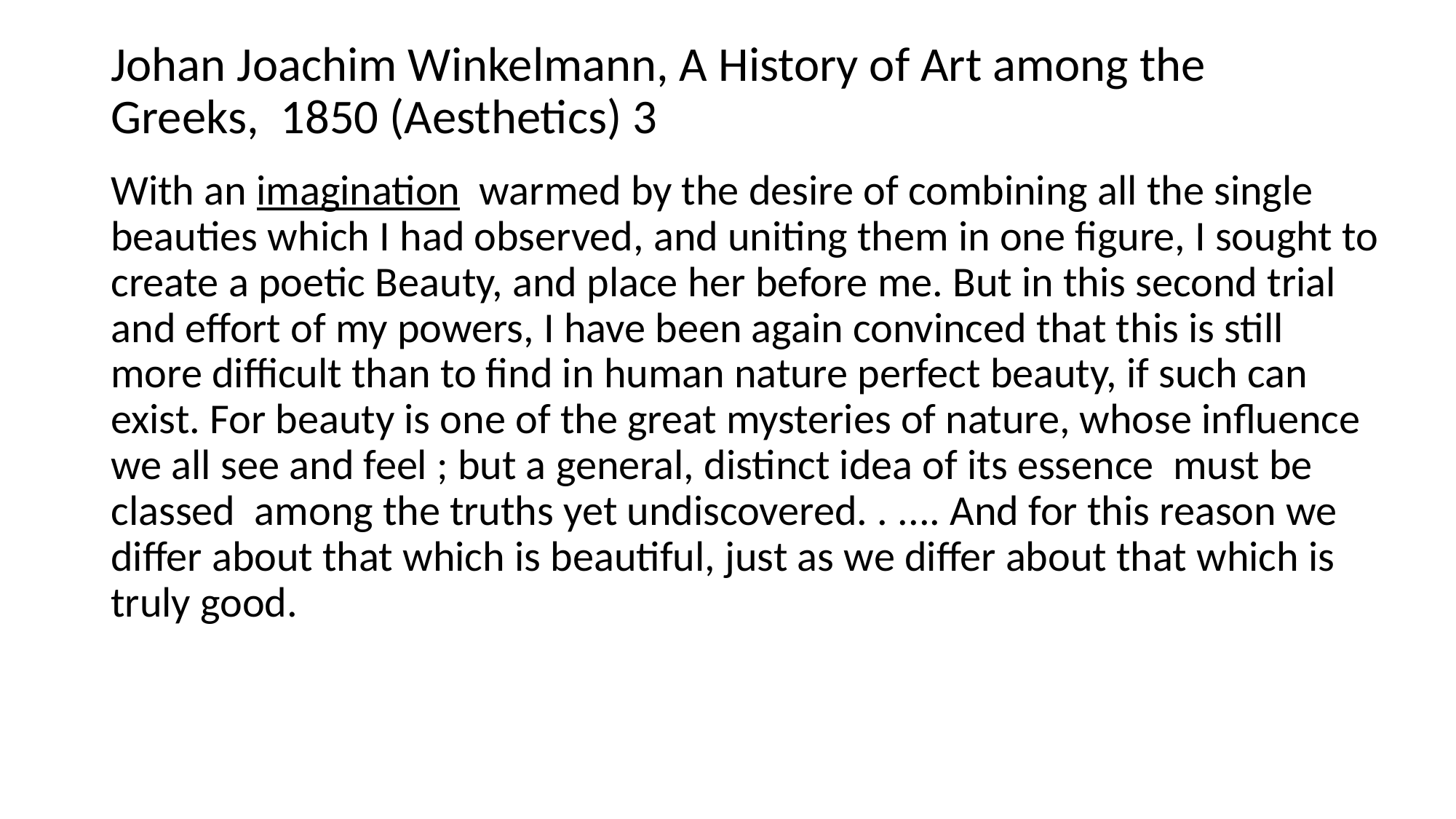

# Johan Joachim Winkelmann, A History of Art among the Greeks,  1850 (Aesthetics) 3
With an imagination  warmed by the desire of combining all the single beauties which I had observed, and uniting them in one figure, I sought to create a poetic Beauty, and place her before me. But in this second trial and effort of my powers, I have been again convinced that this is still more difficult than to find in human nature perfect beauty, if such can exist. For beauty is one of the great mysteries of nature, whose influence we all see and feel ; but a general, distinct idea of its essence  must be classed  among the truths yet undiscovered. . .... And for this reason we differ about that which is beautiful, just as we differ about that which is truly good.